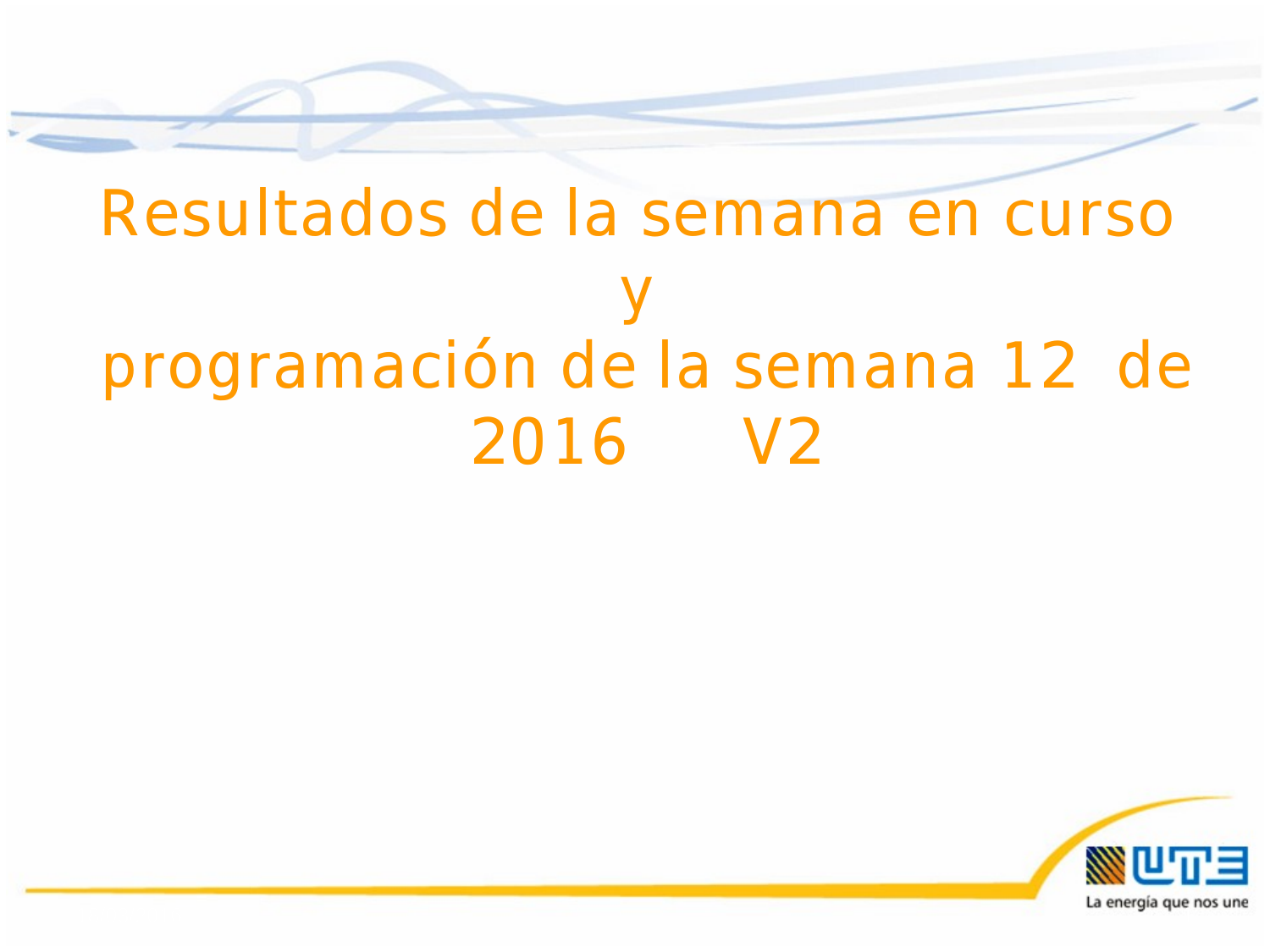

Resultados de la semana en curso
y
programación de la semana 12  de 2016      V2
18/03/2016
1
1